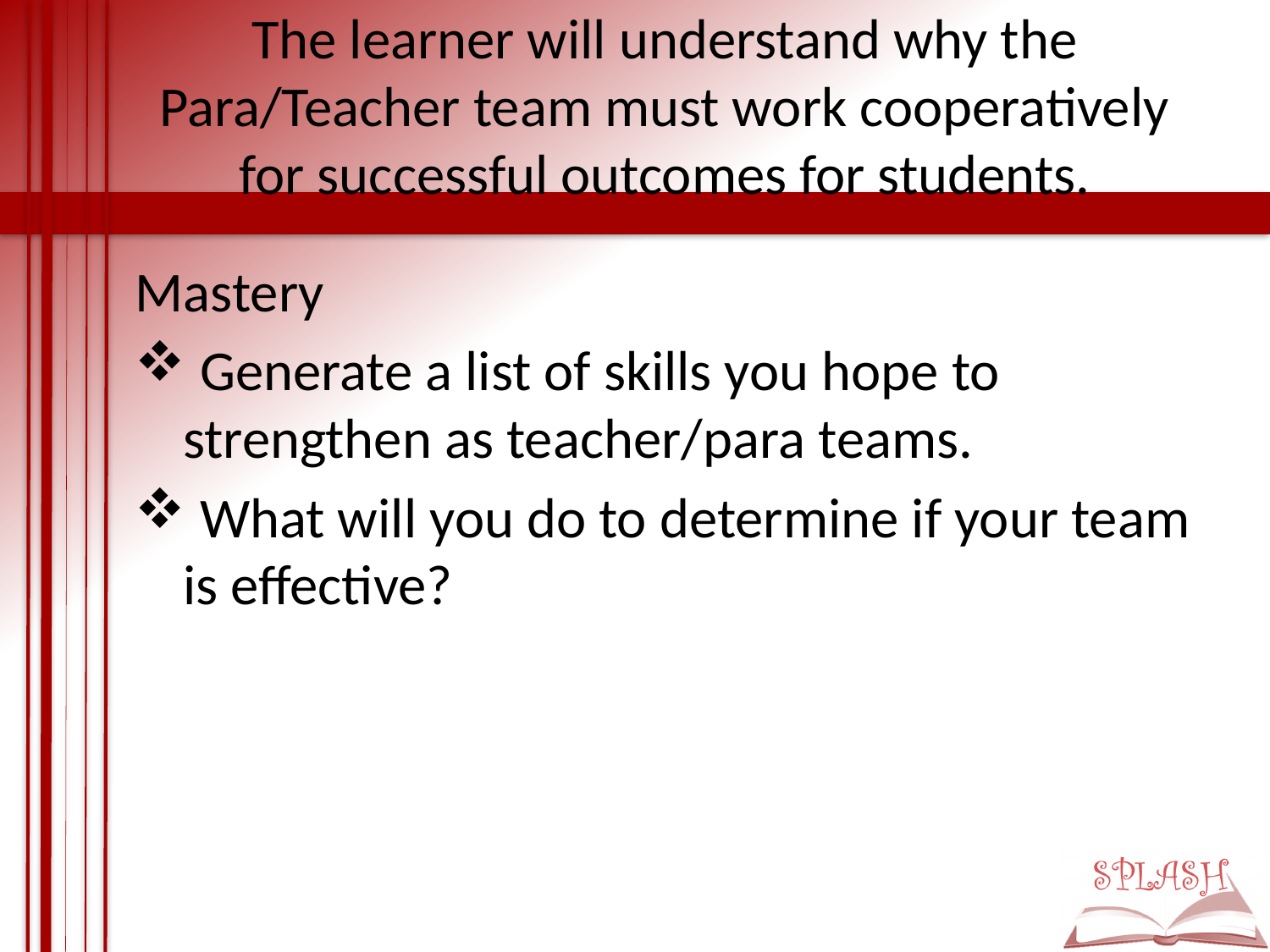

# The learner will understand why the Para/Teacher team must work cooperatively for successful outcomes for students.
Mastery
 Generate a list of skills you hope to strengthen as teacher/para teams.
 What will you do to determine if your team is effective?